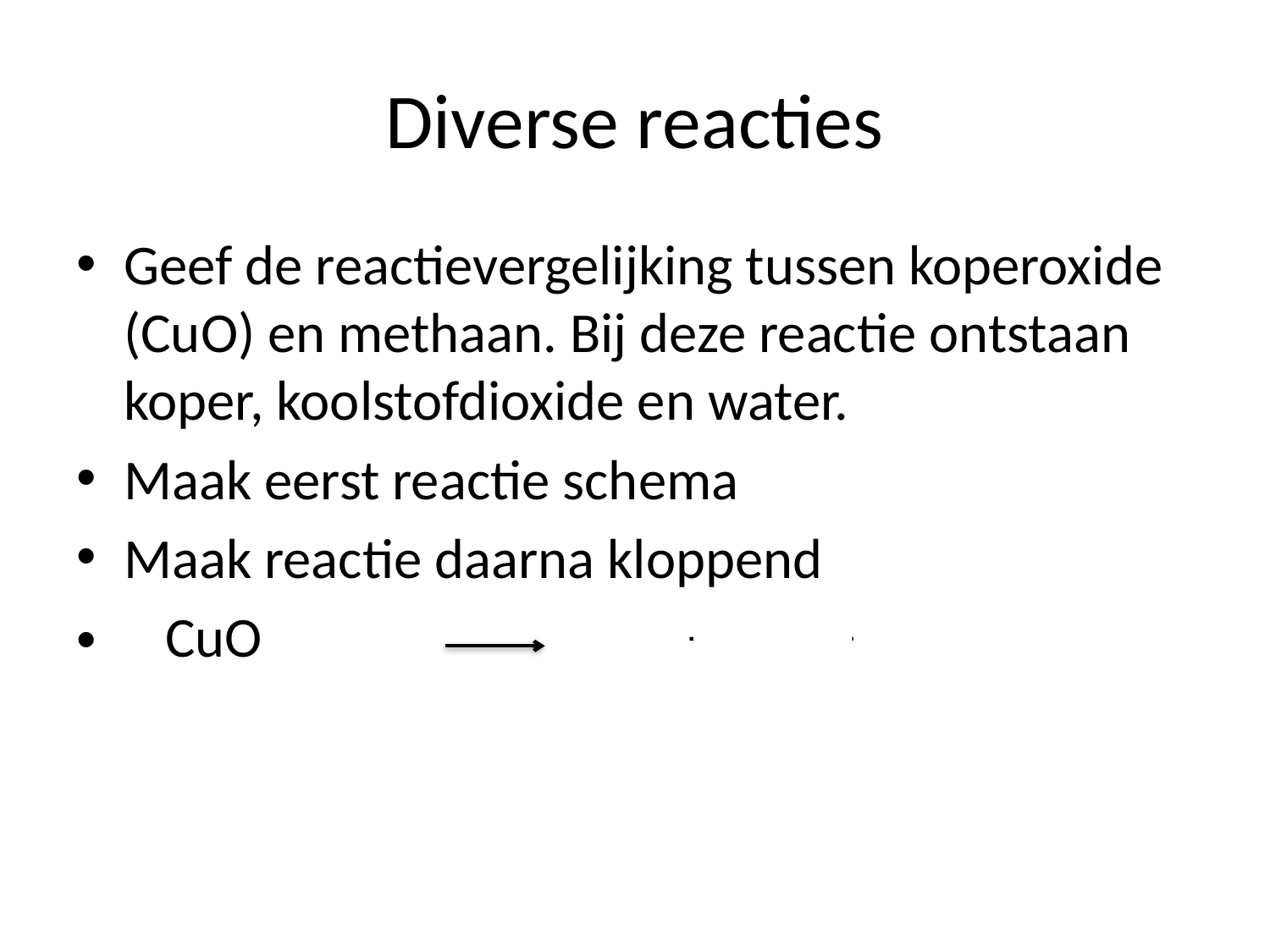

# Diverse reacties
Geef de reactievergelijking tussen koperoxide (CuO) en methaan. Bij deze reactie ontstaan koper, koolstofdioxide en water.
Maak eerst reactie schema
Maak reactie daarna kloppend
4 CuO   +  CH4          4 Cu  +  CO2  +  2 H2O